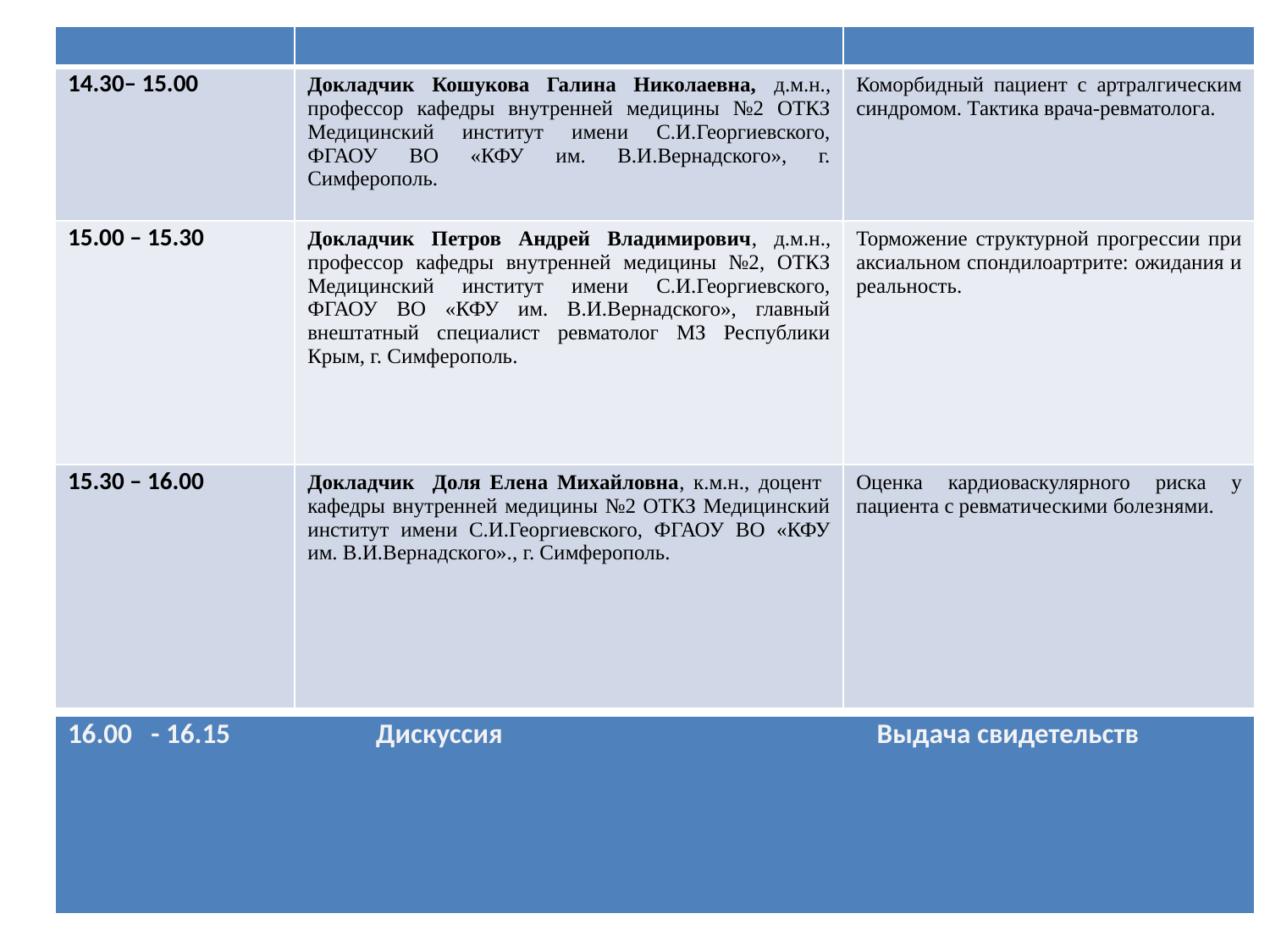

|  |  |  |
| --- | --- | --- |
| 14.30– 15.00 | Докладчик Кошукова Галина Николаевна, д.м.н., профессор кафедры внутренней медицины №2 ОТКЗ Медицинский институт имени С.И.Георгиевского, ФГАОУ ВО «КФУ им. В.И.Вернадского», г. Симферополь. | Коморбидный пациент с артралгическим синдромом. Тактика врача-ревматолога. |
| 15.00 – 15.30 | Докладчик Петров Андрей Владимирович, д.м.н., профессор кафедры внутренней медицины №2, ОТКЗ Медицинский институт имени С.И.Георгиевского, ФГАОУ ВО «КФУ им. В.И.Вернадского», главный внештатный специалист ревматолог МЗ Республики Крым, г. Симферополь. | Торможение структурной прогрессии при аксиальном спондилоартрите: ожидания и реальность. |
| 15.30 – 16.00 | Докладчик Доля Елена Михайловна, к.м.н., доцент кафедры внутренней медицины №2 ОТКЗ Медицинский институт имени С.И.Георгиевского, ФГАОУ ВО «КФУ им. В.И.Вернадского»., г. Симферополь. | Оценка кардиоваскулярного риска у пациента с ревматическими болезнями. |
| 16.00 - 16.15 Дискуссия Выдача свидетельств |
| --- |